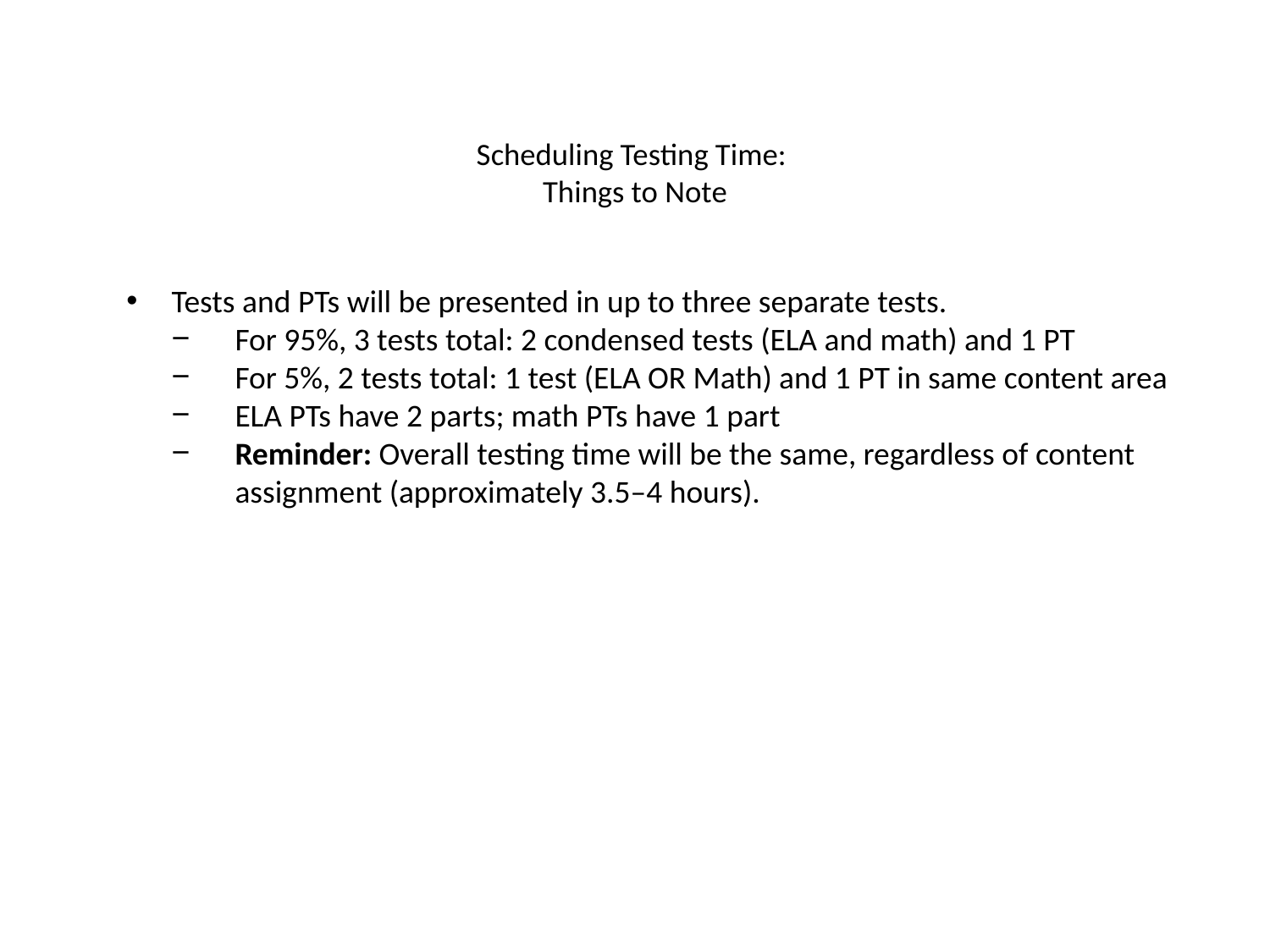

# Scheduling Testing Time: Things to Note
Tests and PTs will be presented in up to three separate tests.
For 95%, 3 tests total: 2 condensed tests (ELA and math) and 1 PT
For 5%, 2 tests total: 1 test (ELA OR Math) and 1 PT in same content area
ELA PTs have 2 parts; math PTs have 1 part
Reminder: Overall testing time will be the same, regardless of content assignment (approximately 3.5–4 hours).